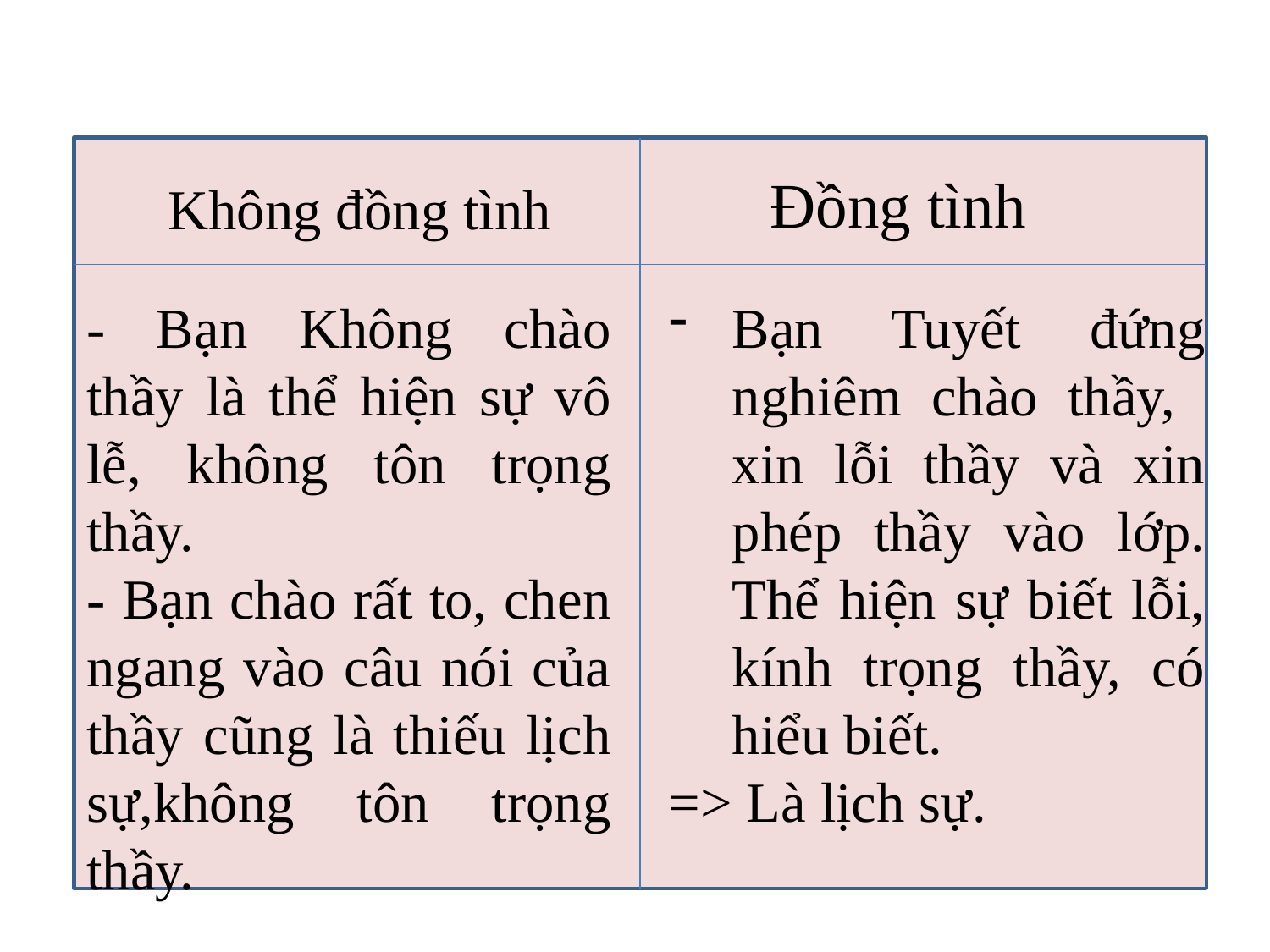

Đồng tình
Không đồng tình
- Bạn Không chào thầy là thể hiện sự vô lễ, không tôn trọng thầy.
- Bạn chào rất to, chen ngang vào câu nói của thầy cũng là thiếu lịch sự,không tôn trọng thầy.

Bạn Tuyết đứng nghiêm chào thầy,  xin lỗi thầy và xin phép thầy vào lớp. Thể hiện sự biết lỗi, kính trọng thầy, có hiểu biết.
=> Là lịch sự.